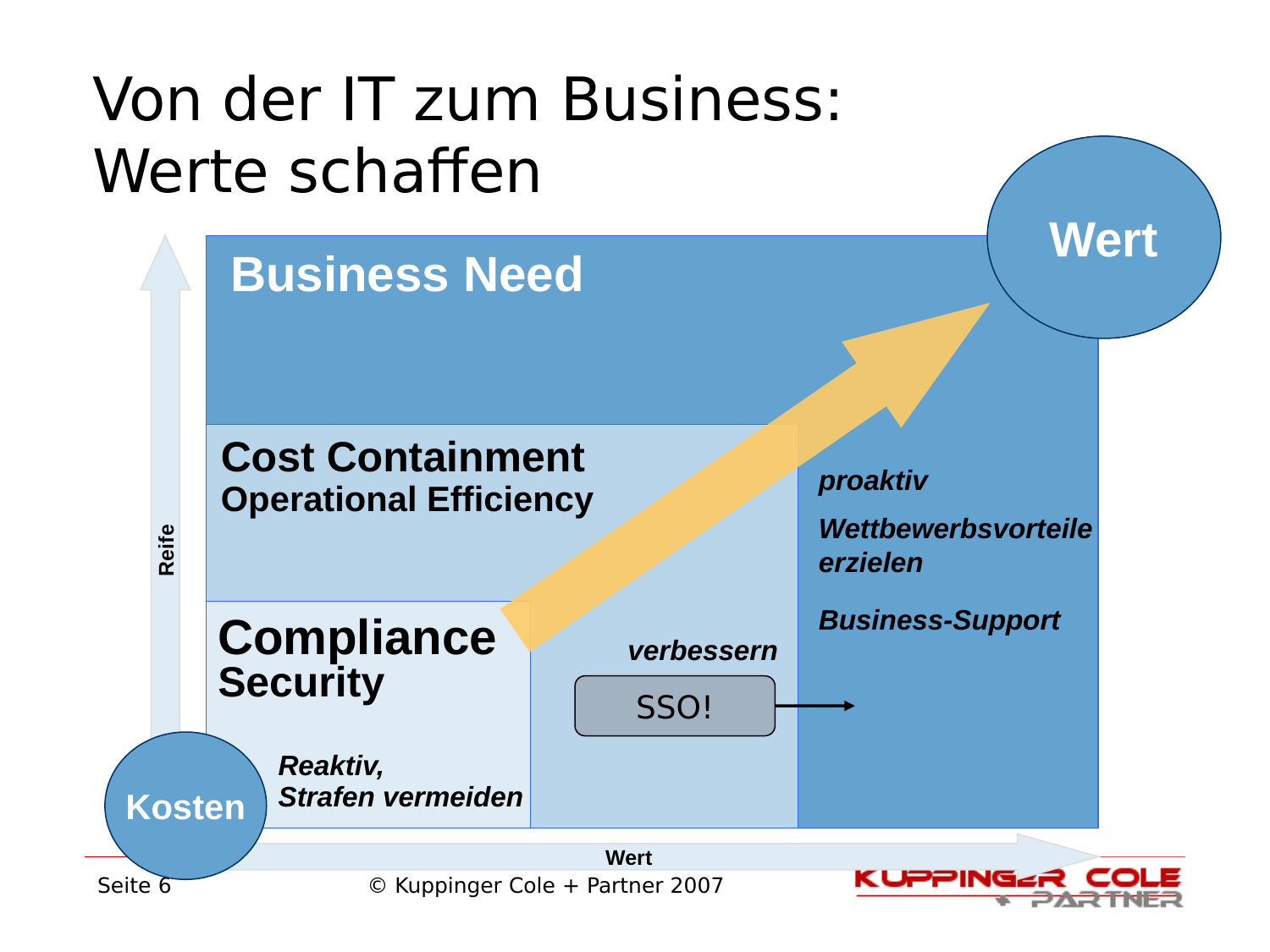

# Von der IT zum Business: Werte schaffen
Wert

Business Need

Cost Containment
Operational Efficiency
proaktiv
Wettbewerbsvorteile
erzielen

Business-Support
Reife

verbessern
Compliance
Security
SSO!

Kosten
Reaktiv,
Strafen vermeiden
Wert
Seite 6
© Kuppinger Cole + Partner 2007